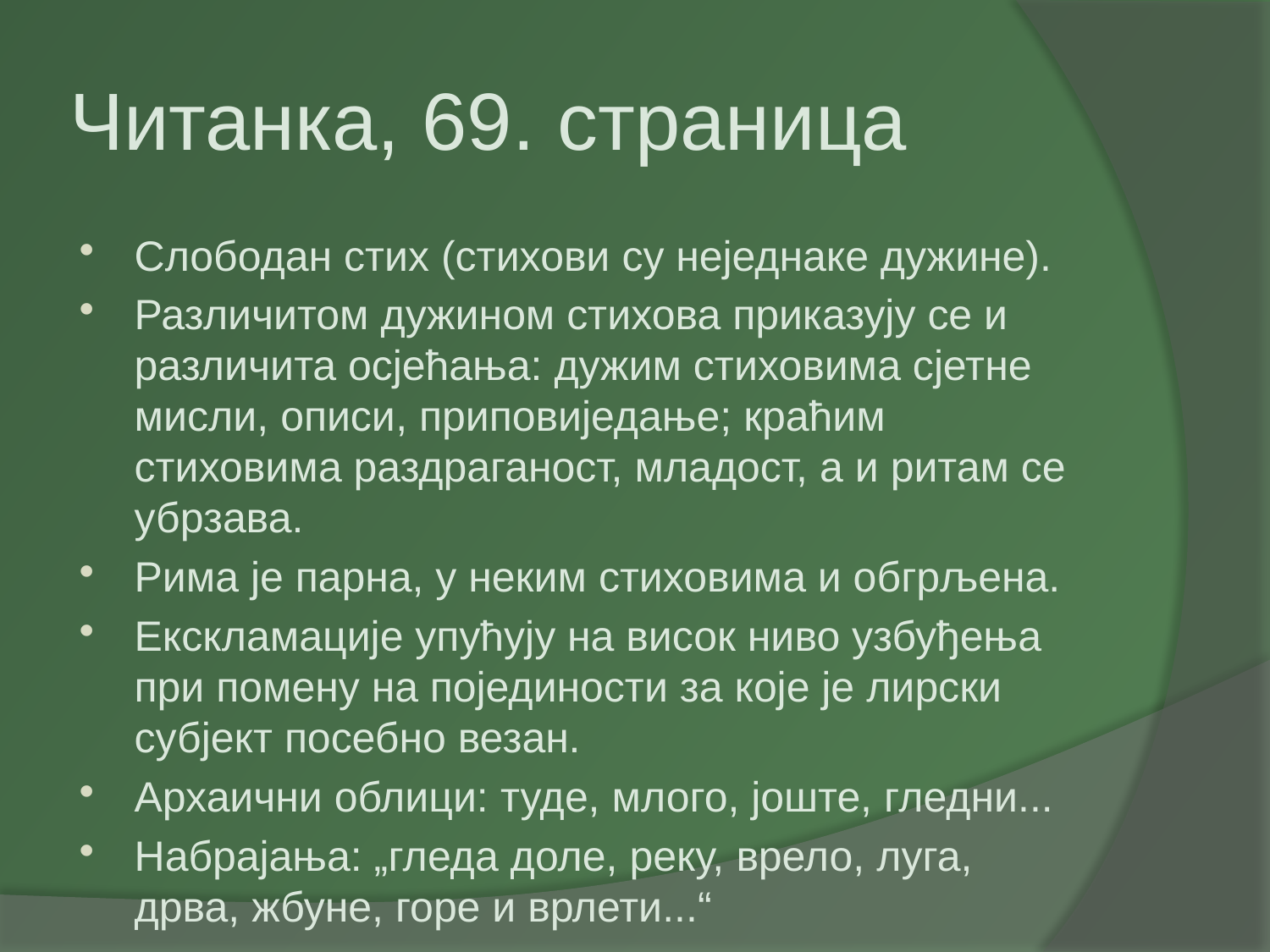

# Читанка, 69. страница
Слободан стих (стихови су неједнаке дужине).
Различитом дужином стихова приказују се и различита осјећања: дужим стиховима сјетне мисли, описи, приповиједање; краћим стиховима раздраганост, младост, а и ритам се убрзава.
Рима је парна, у неким стиховима и обгрљена.
Екскламације упућују на висок ниво узбуђења при помену на појединости за које је лирски субјект посебно везан.
Архаични облици: туде, млого, јоште, гледни...
Набрајања: „гледа доле, реку, врело, луга, дрва, жбуне, горе и врлети...“